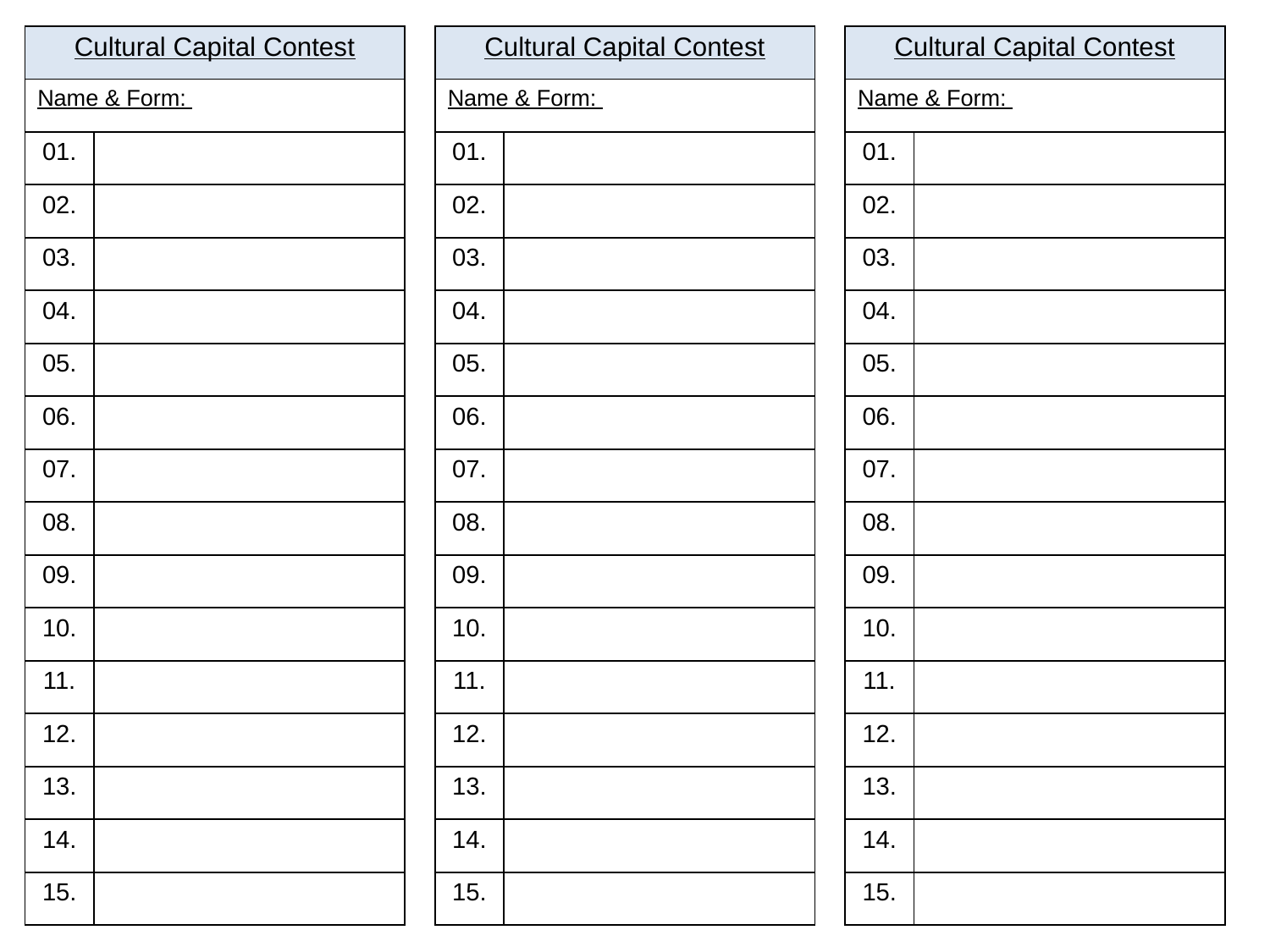

| Cultural Capital Contest |  |
| --- | --- |
| Name & Form: |  |
| 01. |  |
| 02. |  |
| 03. |  |
| 04. |  |
| 05. |  |
| 06. |  |
| 07. |  |
| 08. |  |
| 09. |  |
| 10. |  |
| 11. |  |
| 12. |  |
| 13. |  |
| 14. |  |
| 15. |  |
| Cultural Capital Contest |  |
| --- | --- |
| Name & Form: |  |
| 01. |  |
| 02. |  |
| 03. |  |
| 04. |  |
| 05. |  |
| 06. |  |
| 07. |  |
| 08. |  |
| 09. |  |
| 10. |  |
| 11. |  |
| 12. |  |
| 13. |  |
| 14. |  |
| 15. |  |
| Cultural Capital Contest |  |
| --- | --- |
| Name & Form: |  |
| 01. |  |
| 02. |  |
| 03. |  |
| 04. |  |
| 05. |  |
| 06. |  |
| 07. |  |
| 08. |  |
| 09. |  |
| 10. |  |
| 11. |  |
| 12. |  |
| 13. |  |
| 14. |  |
| 15. |  |